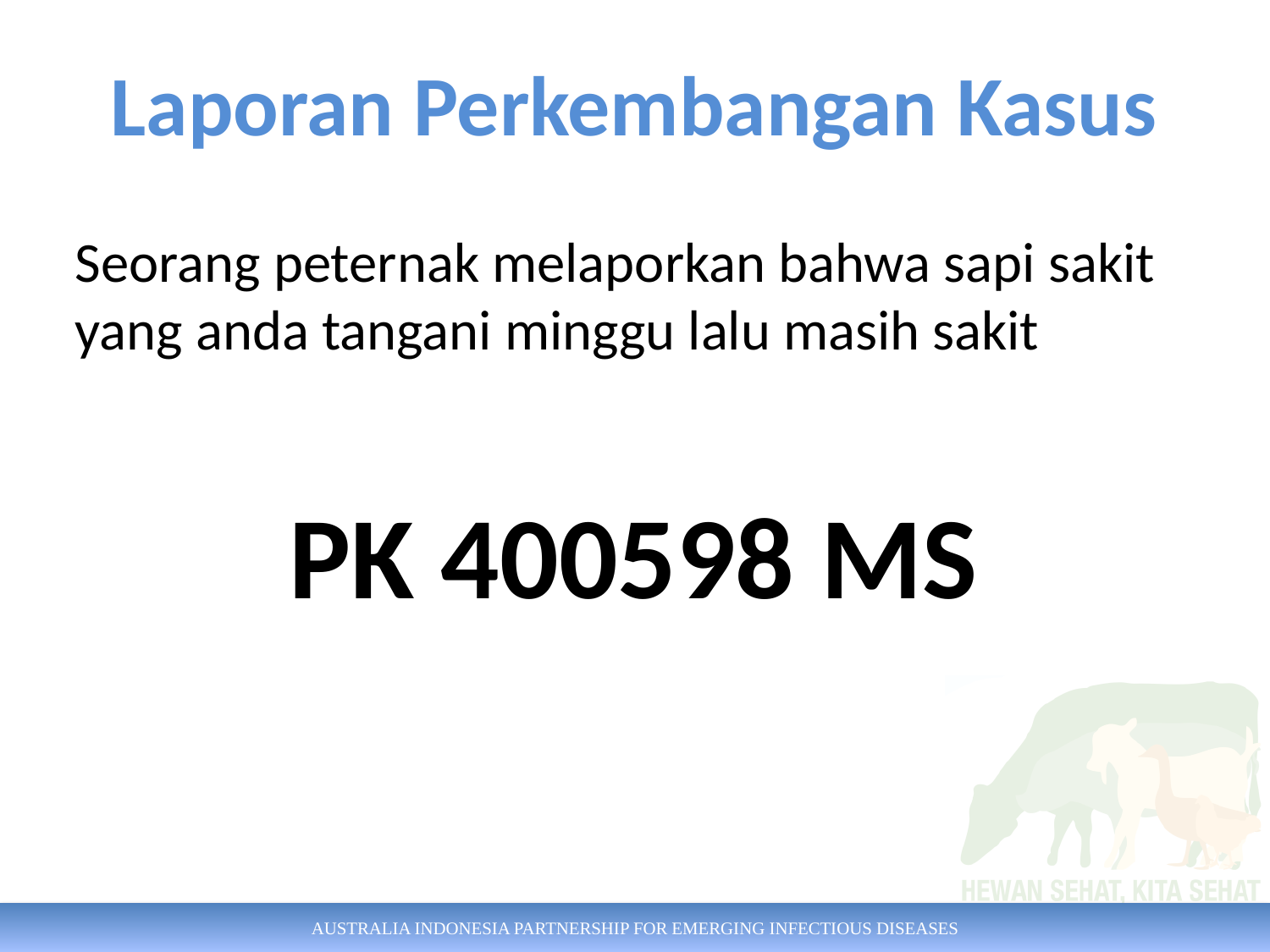

# Laporan Perkembangan Kasus
Seorang peternak melaporkan bahwa sapi sakit yang anda tangani minggu lalu masih sakit

PK 400598 MS